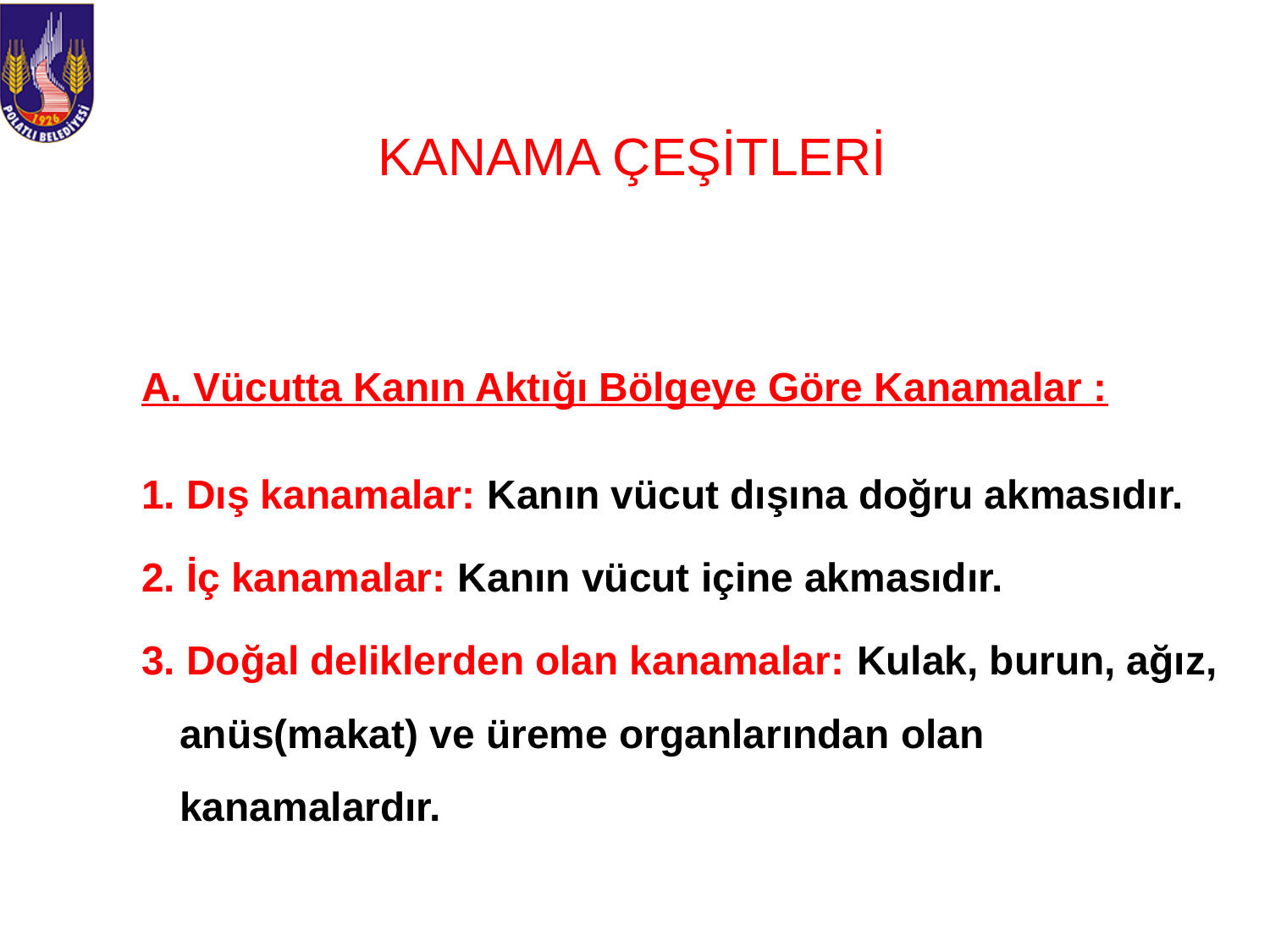

KANAMA ÇEŞİTLERİ
A. Vücutta Kanın Aktığı Bölgeye Göre Kanamalar :
1. Dış kanamalar: Kanın vücut dışına doğru akmasıdır.
2. İç kanamalar: Kanın vücut içine akmasıdır.
3. Doğal deliklerden olan kanamalar: Kulak, burun, ağız, anüs(makat) ve üreme organlarından olan kanamalardır.